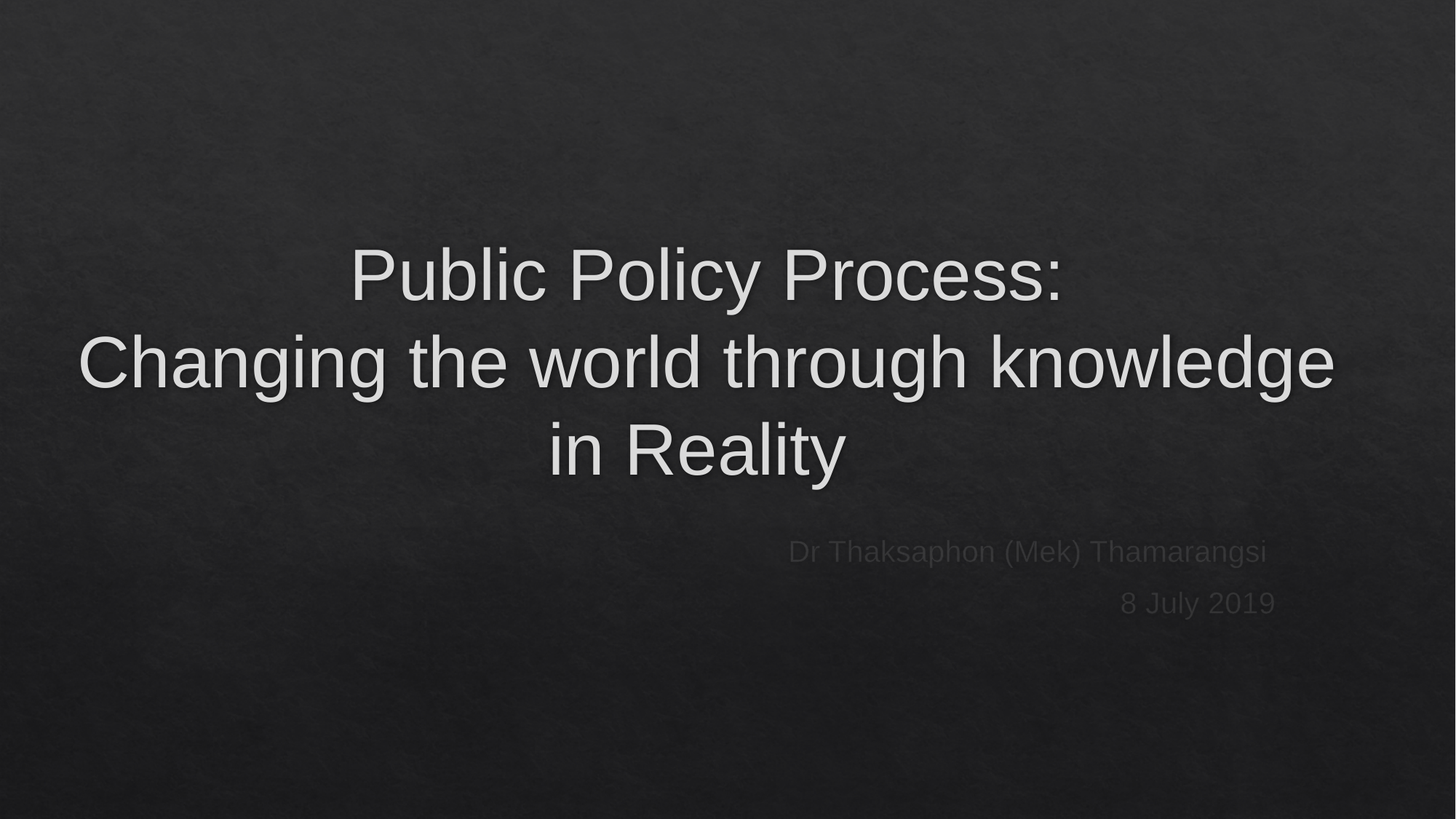

# Public Policy Process: Changing the world through knowledge in Reality
Dr Thaksaphon (Mek) Thamarangsi
8 July 2019